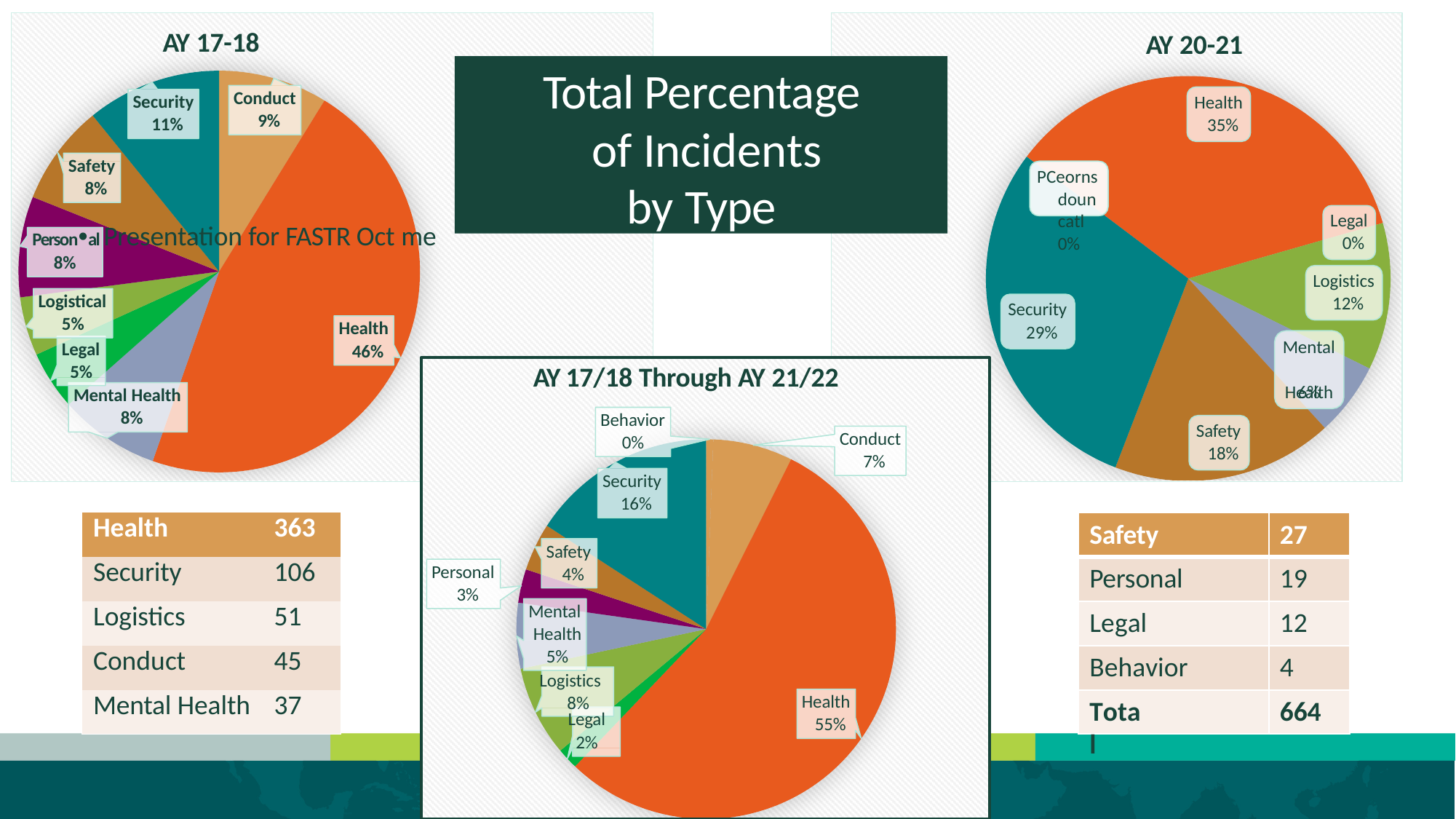

# AY 17-18
AY 20-21

Total Percentage  of Incidents
by Type

Conduct  9%

Security  11%
Health  35%

Safety  8%

PCeornsdouncatl  0%

Legal  0%
Logistics  12%
Person•al Presentation for FASTR Oct me
8%
Logistical
eting

Security  29%
5%
Legal
Health  46%

Mental  Health

5%
Mental Health  8%

AY 17/18 Through AY 21/22
6%

Behavior

Safety  18%

Conduct  7%

0%

Security  16%

| Health | 363 |
| --- | --- |
| Security | 106 |
| Logistics | 51 |
| Conduct | 45 |
| Mental Health | 37 |

Safety
27

Safety  4%
Mental  Health  5%
Logistics  8%
Legal
2%

Personal  3%

Personal
19

Legal
12

Behavior
4

Health  55%

Total
664